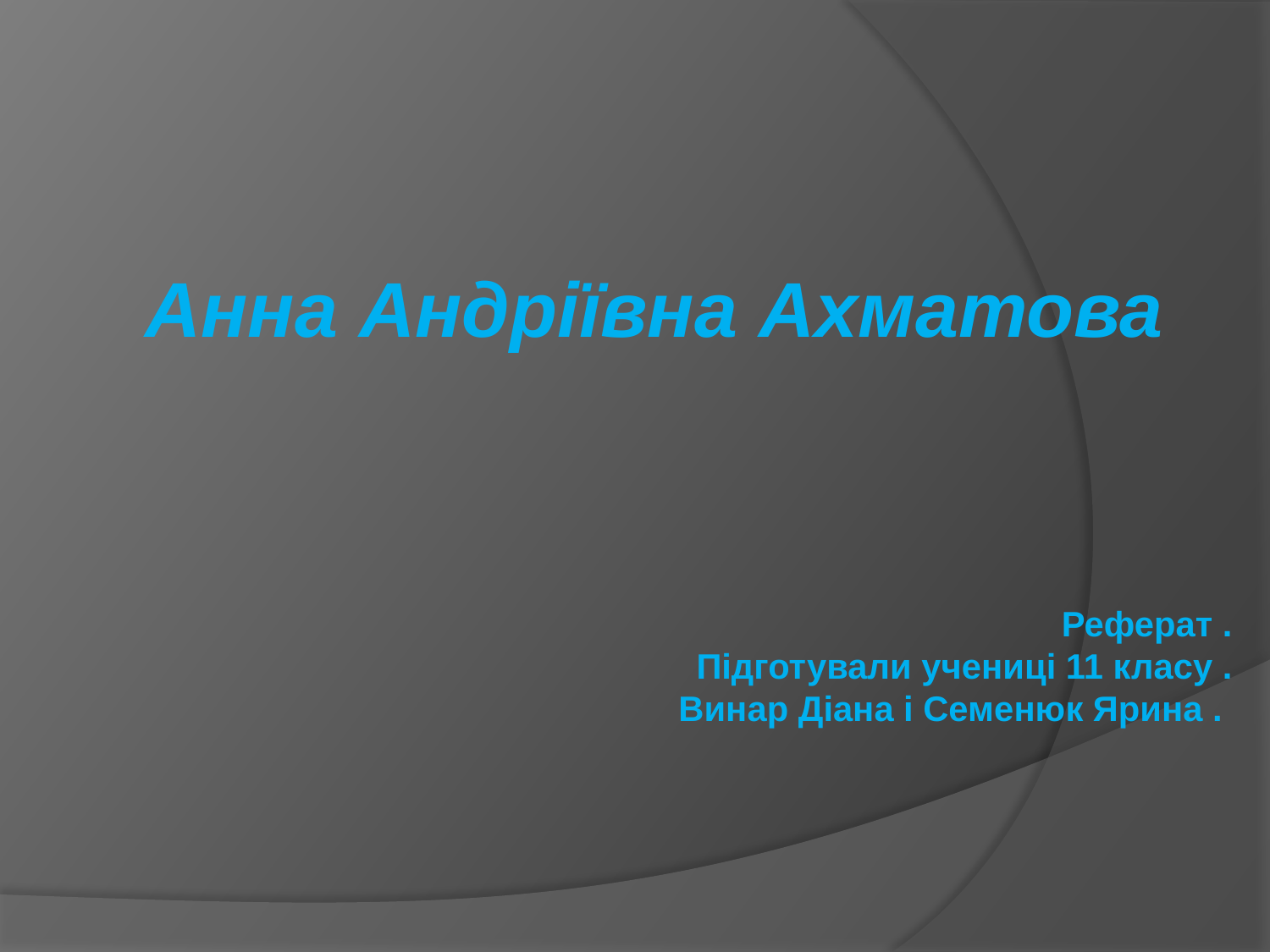

Анна Андріївна Ахматова
# Реферат . Підготували учениці 11 класу . Винар Діана і Семенюк Ярина .